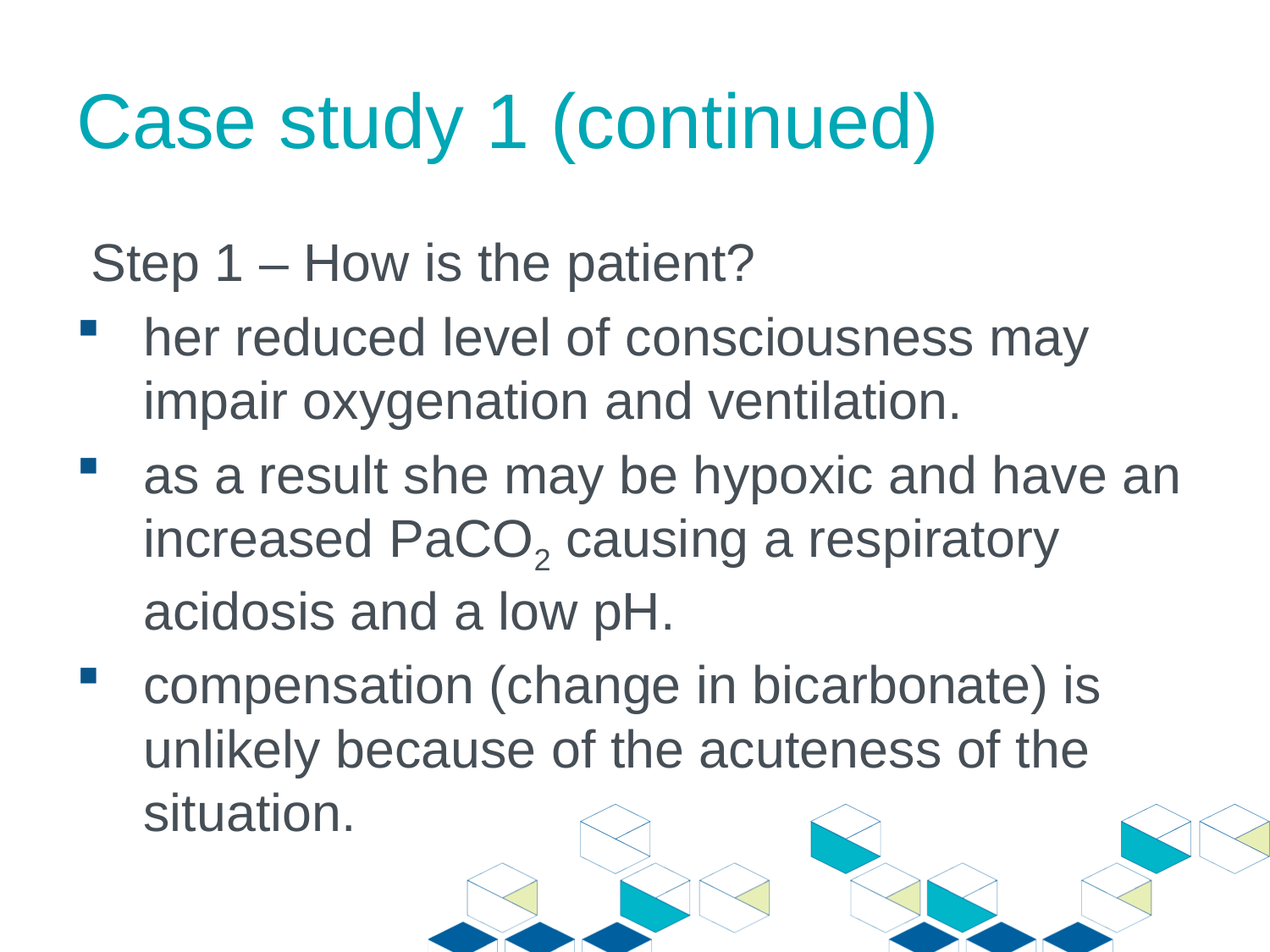

# Case study 1 (continued)
 Step 1 – How is the patient?
her reduced level of consciousness may impair oxygenation and ventilation.
as a result she may be hypoxic and have an increased PaCO2 causing a respiratory acidosis and a low pH.
compensation (change in bicarbonate) is unlikely because of the acuteness of the situation.